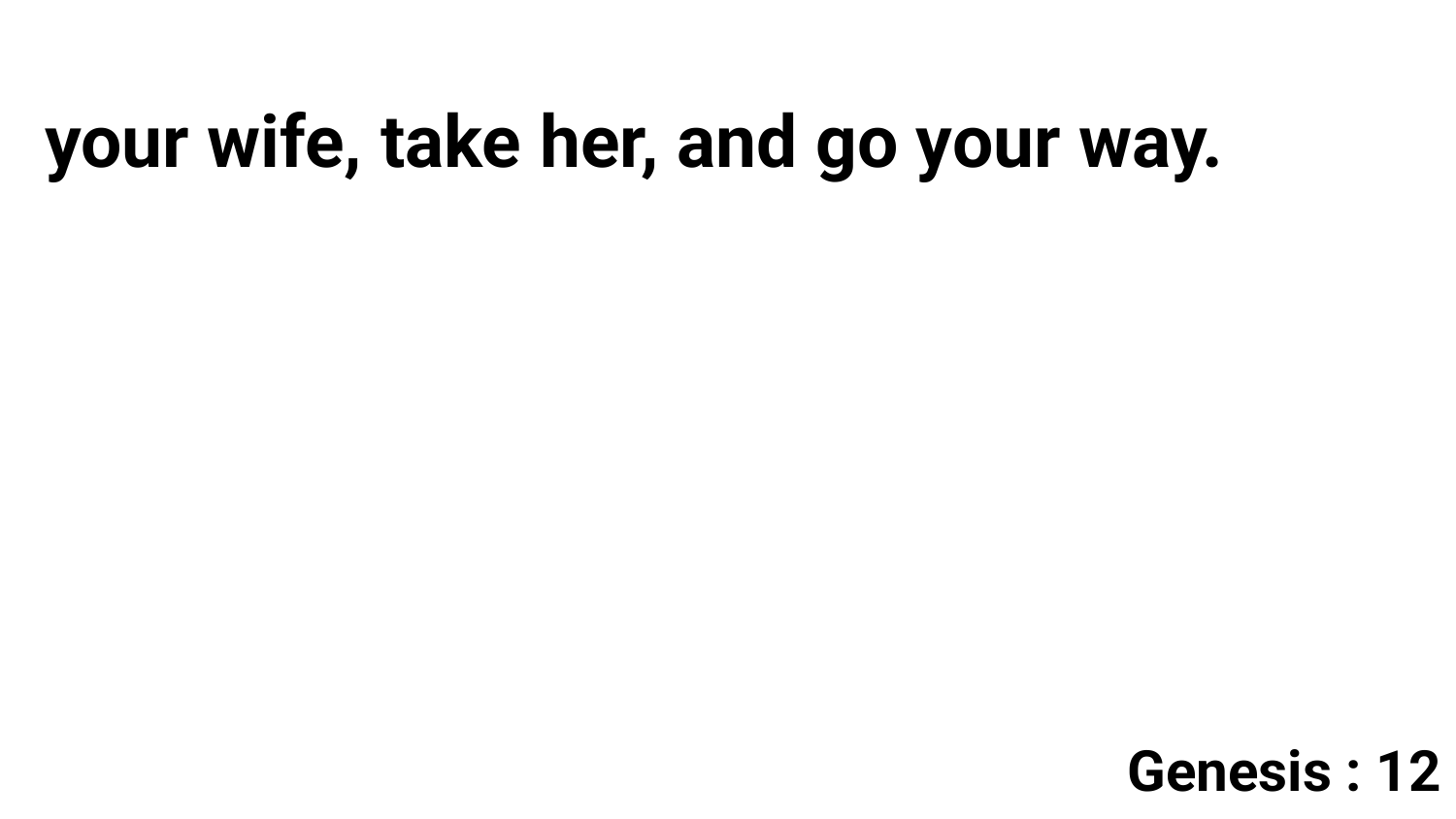

your wife, take her, and go your way.
Genesis : 12